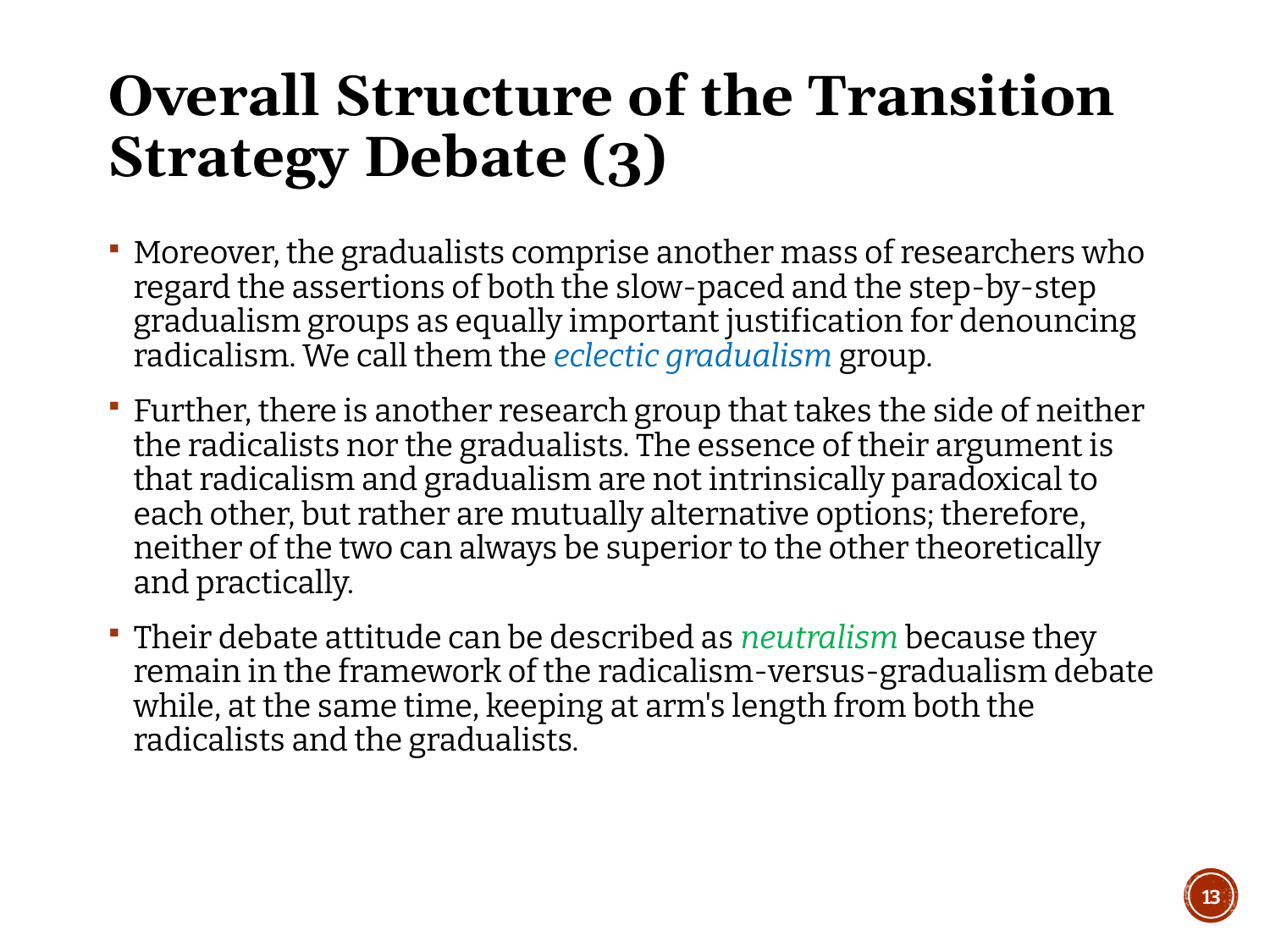

# Overall Structure of the Transition Strategy Debate (3)
Moreover, the gradualists comprise another mass of researchers who regard the assertions of both the slow-paced and the step-by-step gradualism groups as equally important justification for denouncing radicalism. We call them the eclectic gradualism group.
Further, there is another research group that takes the side of neither the radicalists nor the gradualists. The essence of their argument is that radicalism and gradualism are not intrinsically paradoxical to each other, but rather are mutually alternative options; therefore, neither of the two can always be superior to the other theoretically and practically.
Their debate attitude can be described as neutralism because they remain in the framework of the radicalism-versus-gradualism debate while, at the same time, keeping at arm's length from both the radicalists and the gradualists.
13